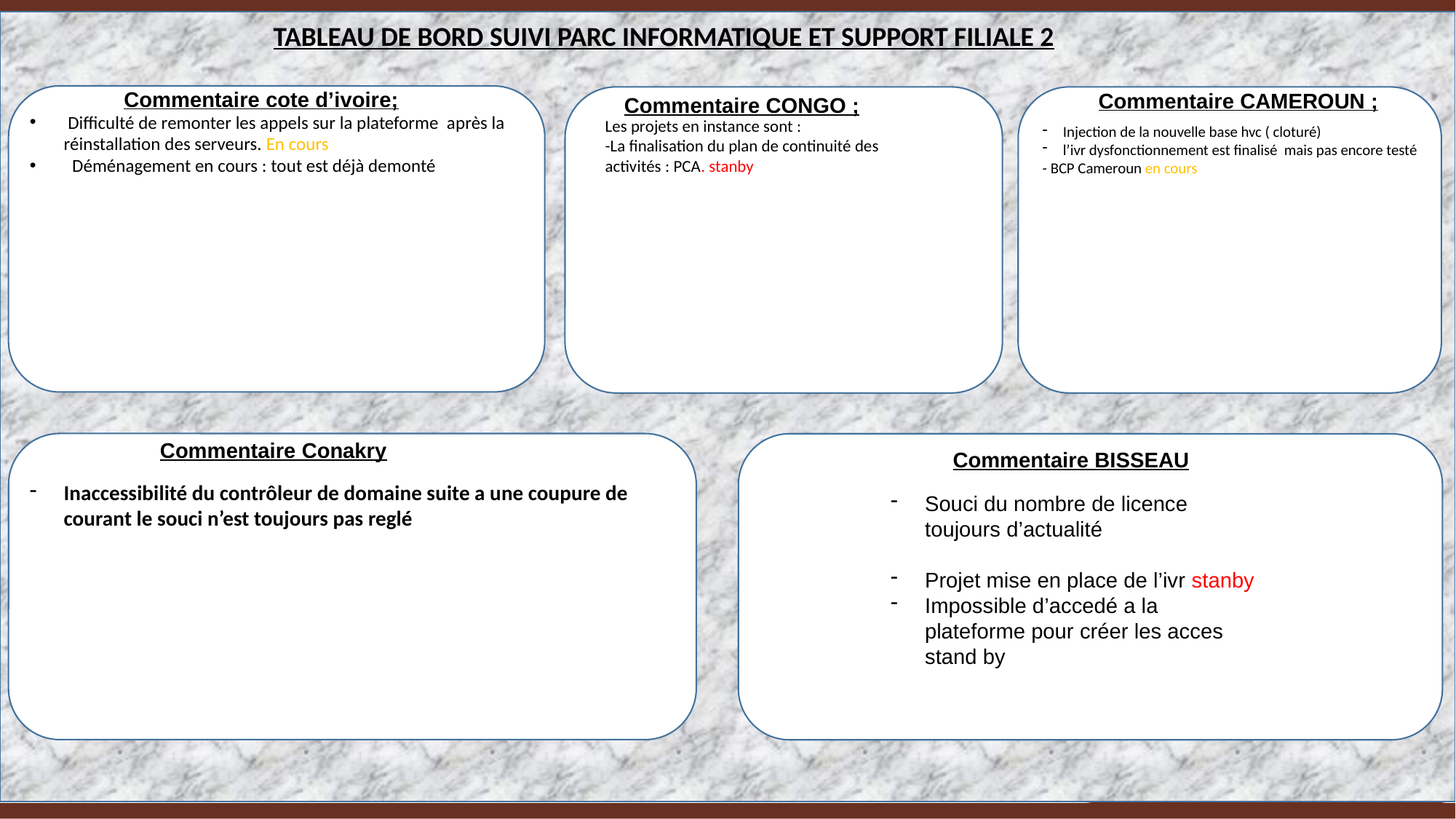

TABLEAU DE BORD SUIVI PARC INFORMATIQUE ET SUPPORT FILIALE 2

Commentaire cote d’ivoire;
Commentaire CAMEROUN ;

Commentaire CONGO ;

 Difficulté de remonter les appels sur la plateforme  après la réinstallation des serveurs. En cours
  Déménagement en cours : tout est déjà demonté

Les projets en instance sont :
-La finalisation du plan de continuité des activités : PCA. stanby

Injection de la nouvelle base hvc ( cloturé)
l’ivr dysfonctionnement est finalisé  mais pas encore testé
- BCP Cameroun en cours

Commentaire Conakry

Commentaire BISSEAU
Inaccessibilité du contrôleur de domaine suite a une coupure de courant le souci n’est toujours pas reglé

Souci du nombre de licence  toujours d’actualité

Projet mise en place de l’ivr stanby
Impossible d’accedé a la plateforme pour créer les acces  stand by